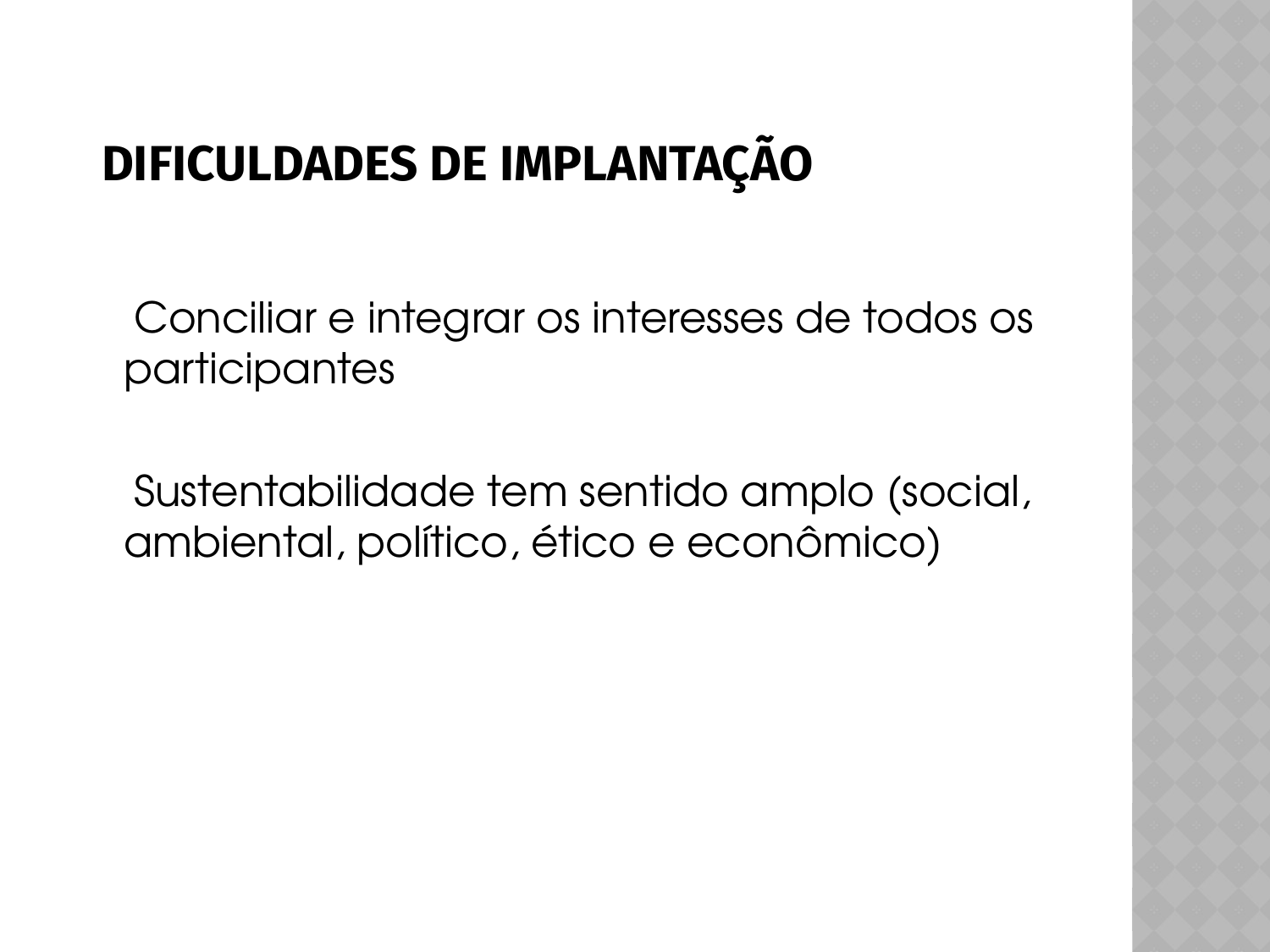

# Dificuldades de implantação

     Conciliar e integrar os interesses de todos os participantes

     Sustentabilidade tem sentido amplo (social, ambiental, político, ético e econômico)